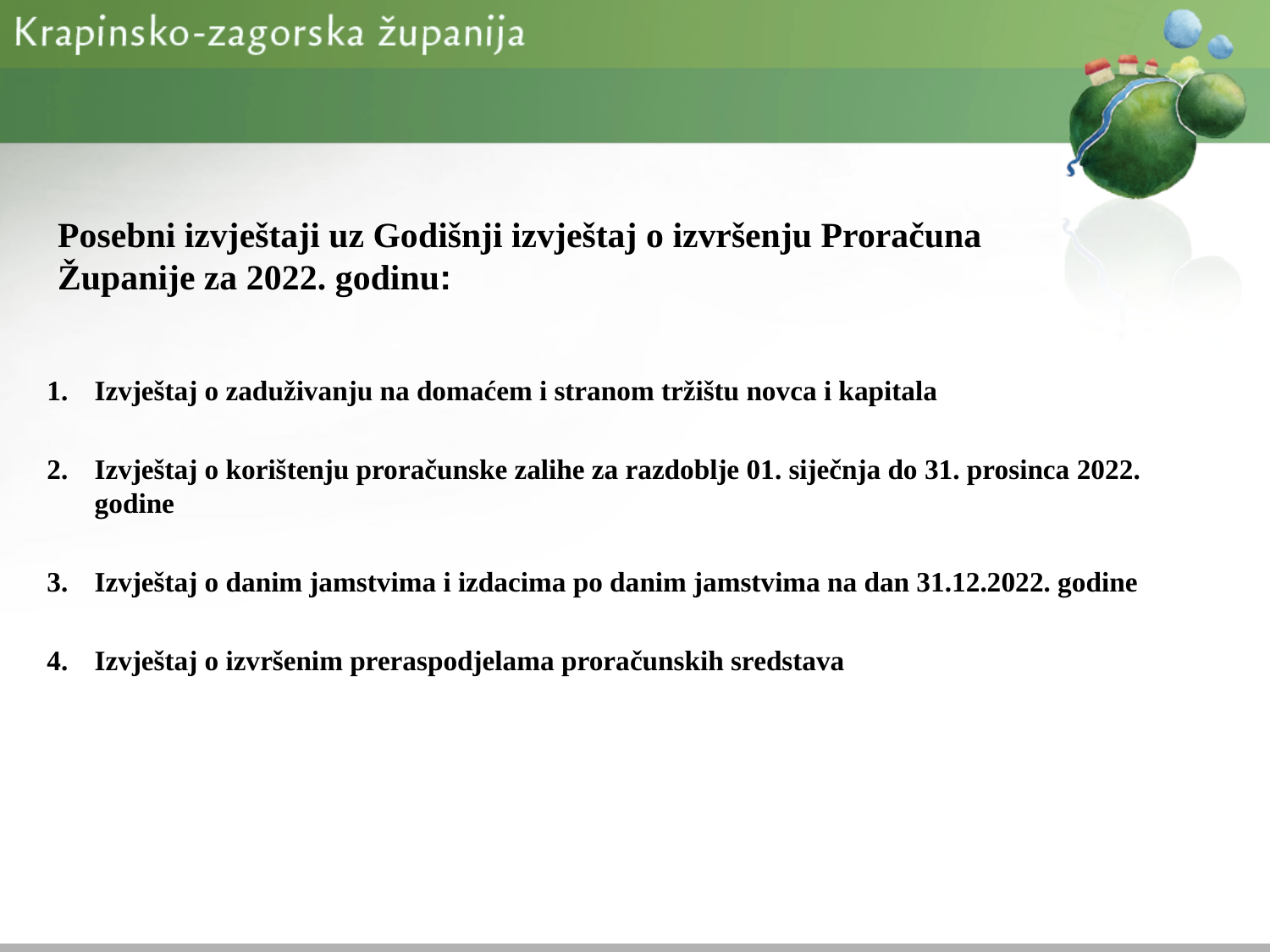

# Posebni izvještaji uz Godišnji izvještaj o izvršenju Proračuna Županije za 2022. godinu:
Izvještaj o zaduživanju na domaćem i stranom tržištu novca i kapitala

Izvještaj o korištenju proračunske zalihe za razdoblje 01. siječnja do 31. prosinca 2022. godine

Izvještaj o danim jamstvima i izdacima po danim jamstvima na dan 31.12.2022. godine

Izvještaj o izvršenim preraspodjelama proračunskih sredstava